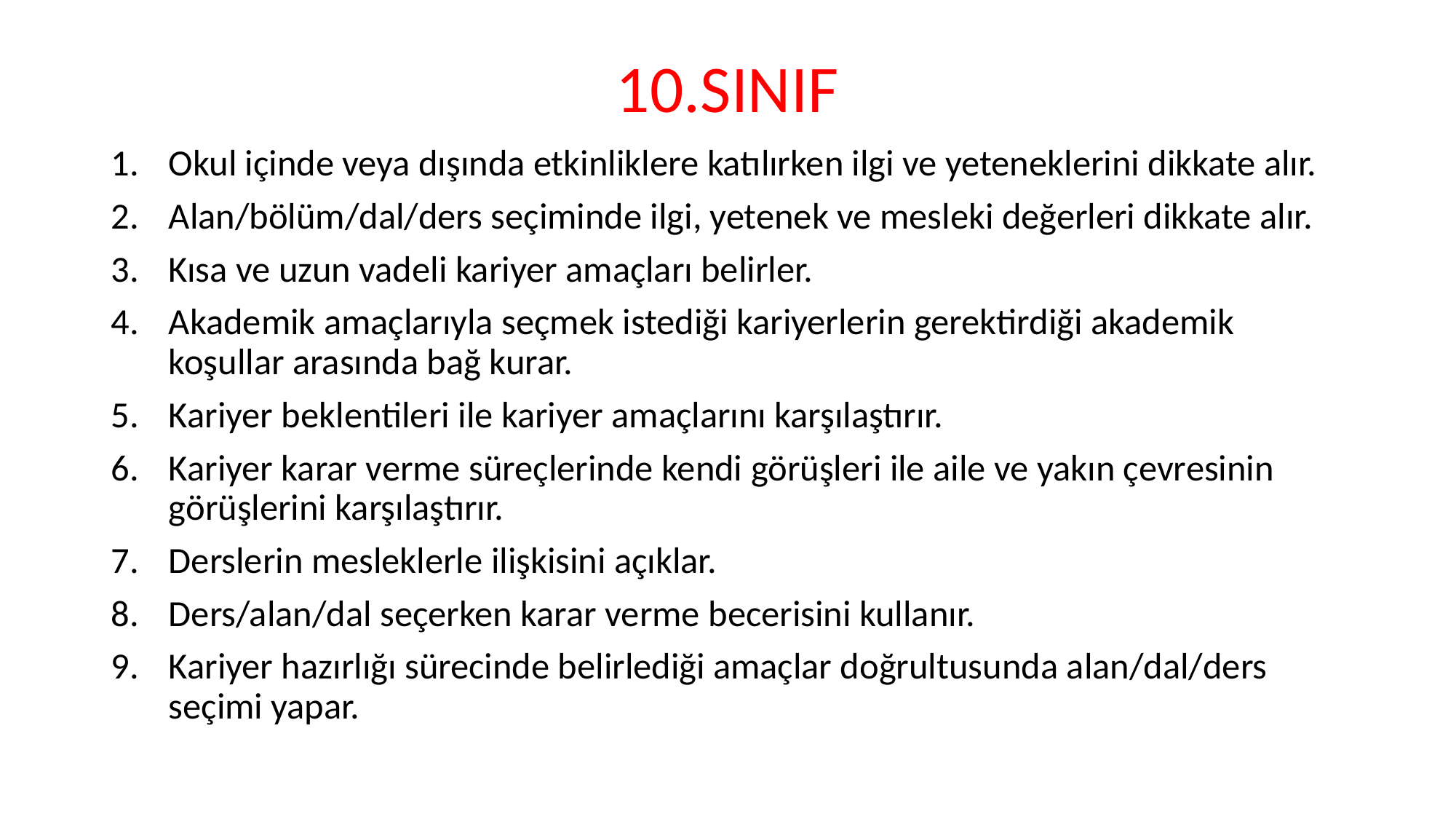

# 10.SINIF
Okul içinde veya dışında etkinliklere katılırken ilgi ve yeteneklerini dikkate alır.
Alan/bölüm/dal/ders seçiminde ilgi, yetenek ve mesleki değerleri dikkate alır.
Kısa ve uzun vadeli kariyer amaçları belirler.
Akademik amaçlarıyla seçmek istediği kariyerlerin gerektirdiği akademik koşullar arasında bağ kurar.
Kariyer beklentileri ile kariyer amaçlarını karşılaştırır.
Kariyer karar verme süreçlerinde kendi görüşleri ile aile ve yakın çevresinin görüşlerini karşılaştırır.
Derslerin mesleklerle ilişkisini açıklar.
Ders/alan/dal seçerken karar verme becerisini kullanır.
Kariyer hazırlığı sürecinde belirlediği amaçlar doğrultusunda alan/dal/ders seçimi yapar.